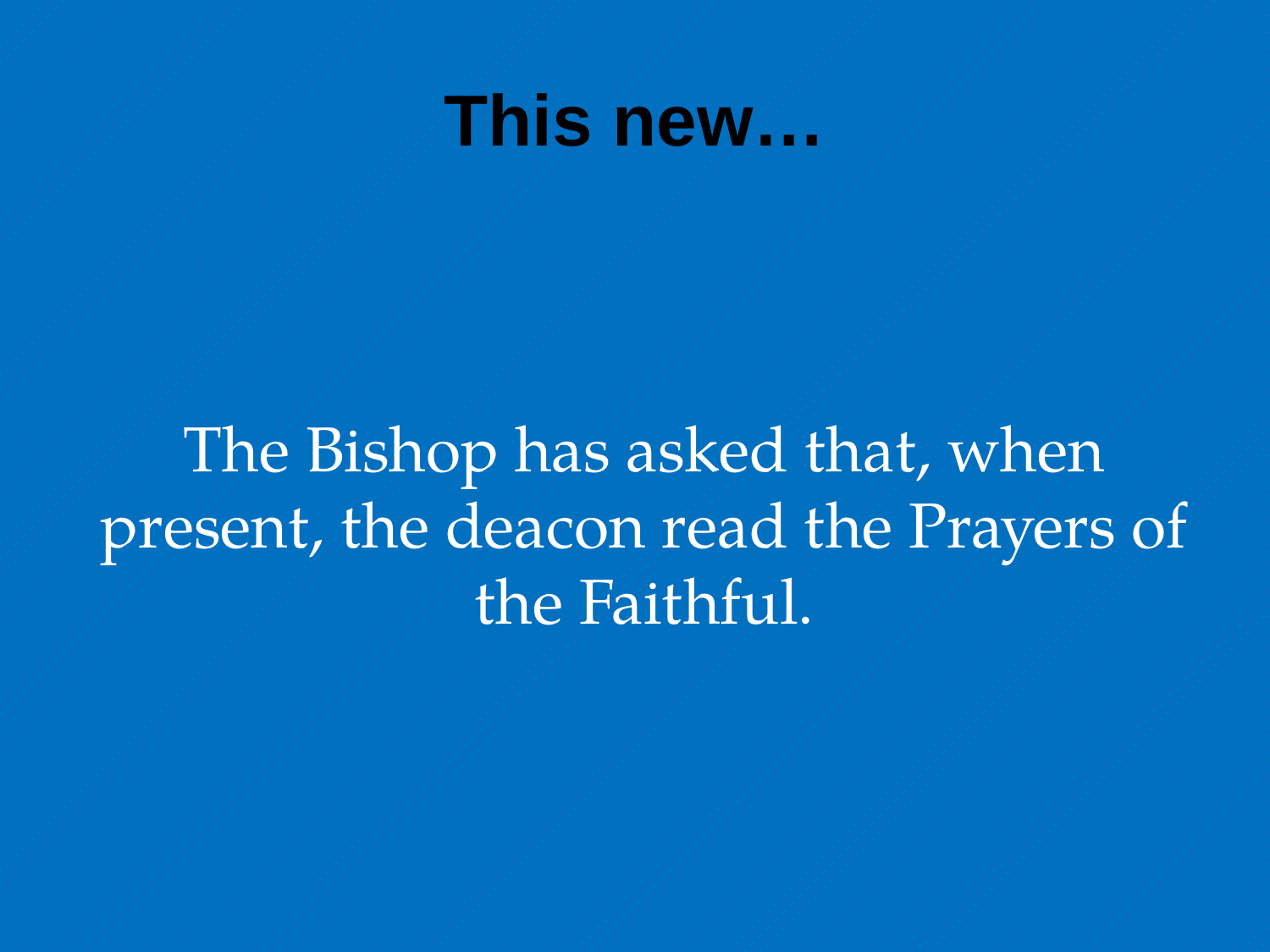

# This new…
The Bishop has asked that, when present, the deacon read the Prayers of the Faithful.